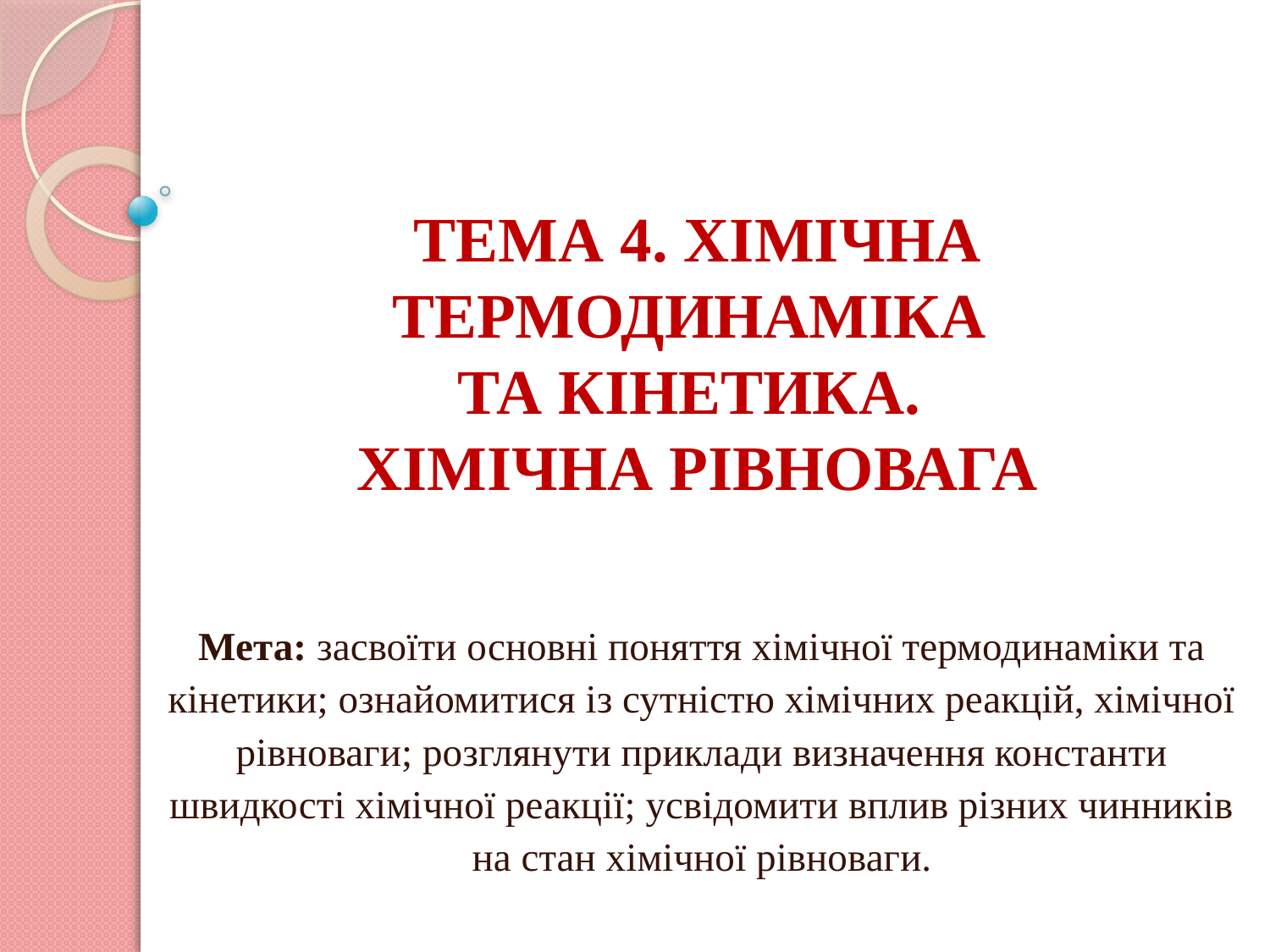

# ТЕМА 4. ХІМІЧНА ТЕРМОДИНАМІКА ТА КІНЕТИКА. ХІМІЧНА РІВНОВАГА
Мета: засвоїти основні поняття хімічної термодинаміки та кінетики; ознайомитися із сутністю хімічних реакцій, хімічної рівноваги; розглянути приклади визначення константи швидкості хімічної реакції; усвідомити вплив різних чинників на стан хімічної рівноваги.